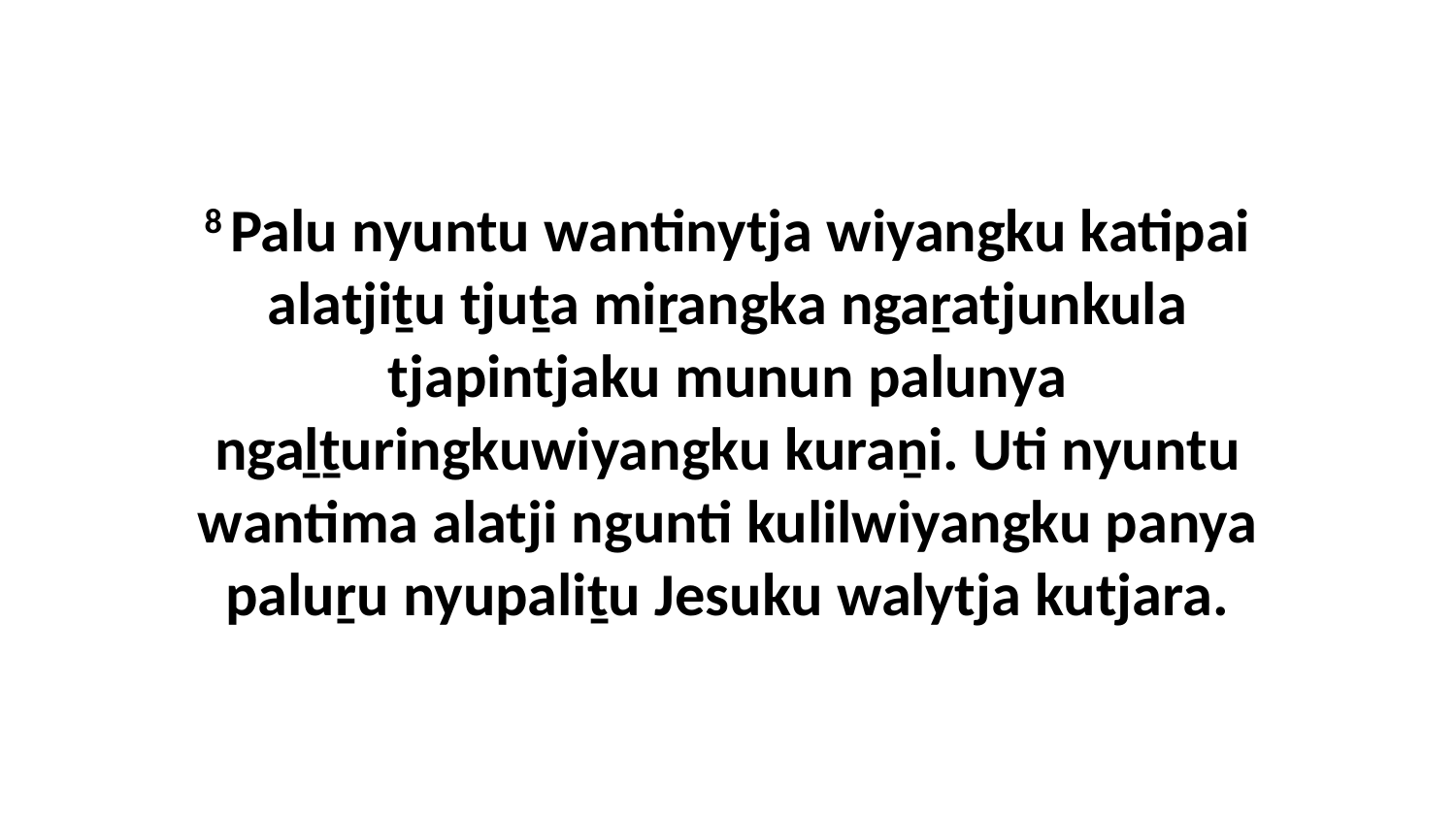

8 Palu nyuntu wantinytja wiyangku katipai alatjiṯu tjuṯa miṟangka ngaṟatjunkula tjapintjaku munun palunya ngaḻṯuringkuwiyangku kuraṉi. Uti nyuntu wantima alatji ngunti kulilwiyangku panya paluṟu nyupaliṯu Jesuku walytja kutjara.